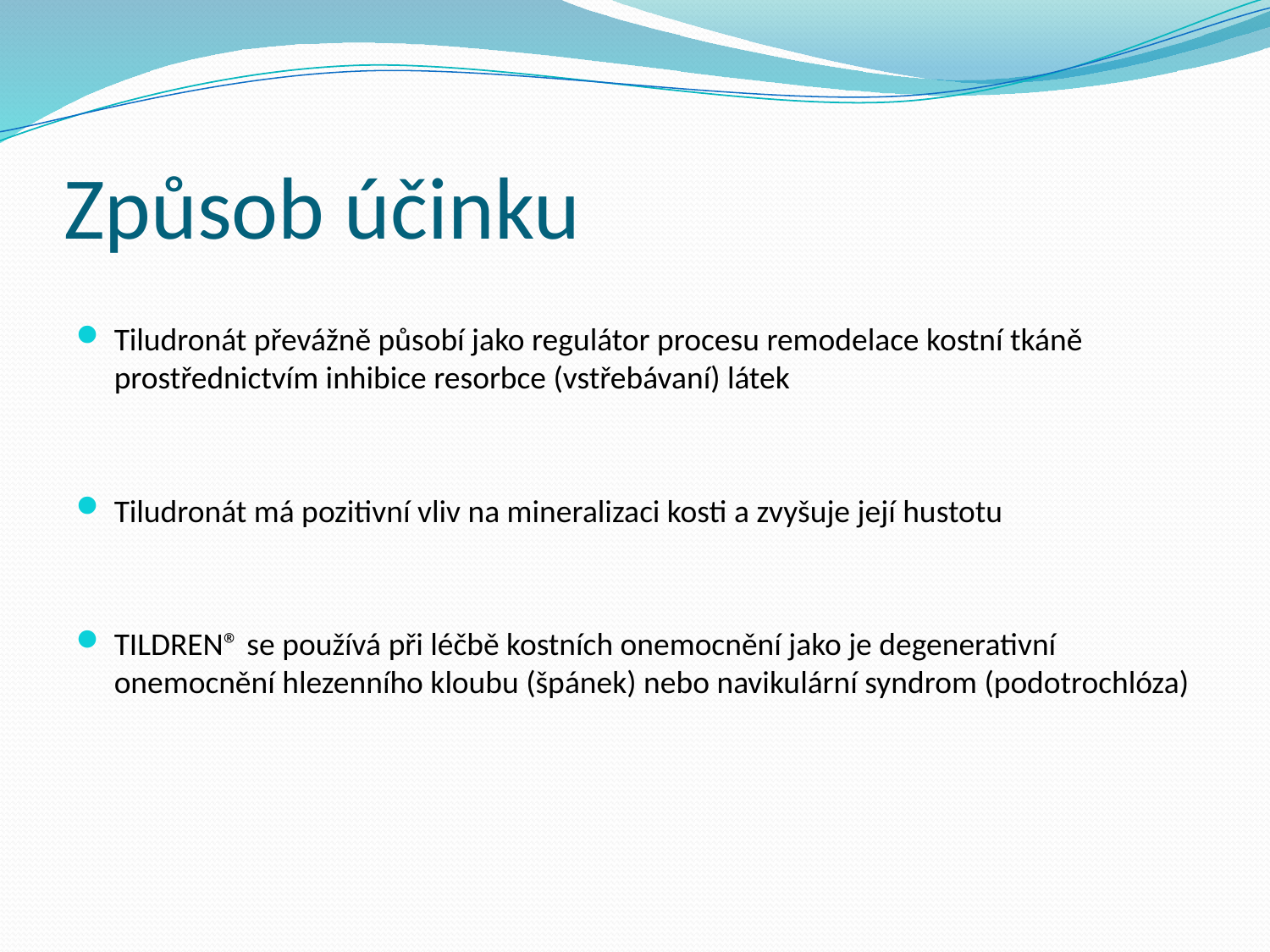

# Způsob účinku

Tiludronát převážně působí jako regulátor procesu remodelace kostní tkáně prostřednictvím inhibice resorbce (vstřebávaní) látek

Tiludronát má pozitivní vliv na mineralizaci kosti a zvyšuje její hustotu

TILDREN® se používá při léčbě kostních onemocnění jako je degenerativní onemocnění hlezenního kloubu (špánek) nebo navikulární syndrom (podotrochlóza)